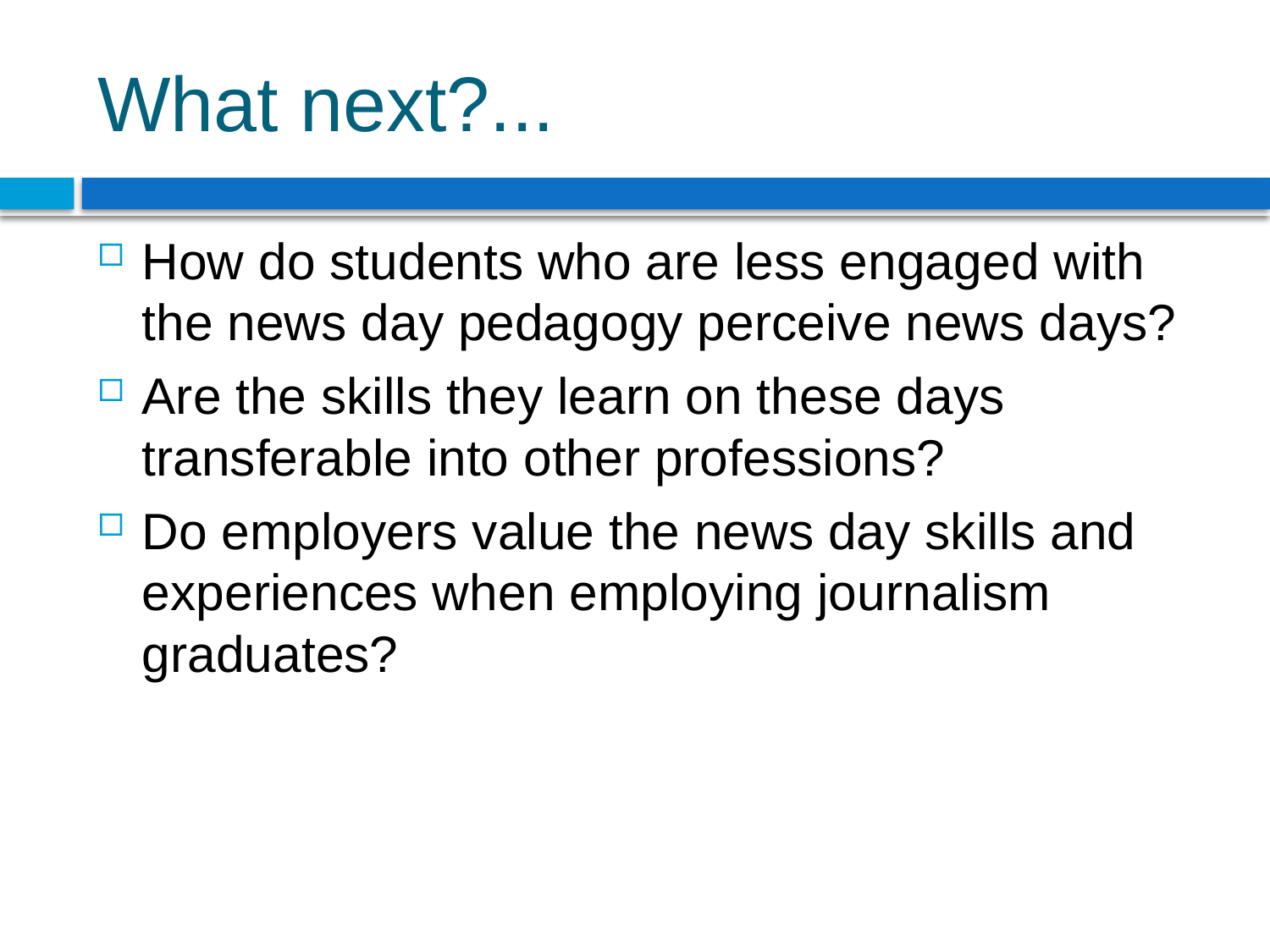

# What next?...
How do students who are less engaged with the news day pedagogy perceive news days?
Are the skills they learn on these days transferable into other professions?
Do employers value the news day skills and experiences when employing journalism graduates?